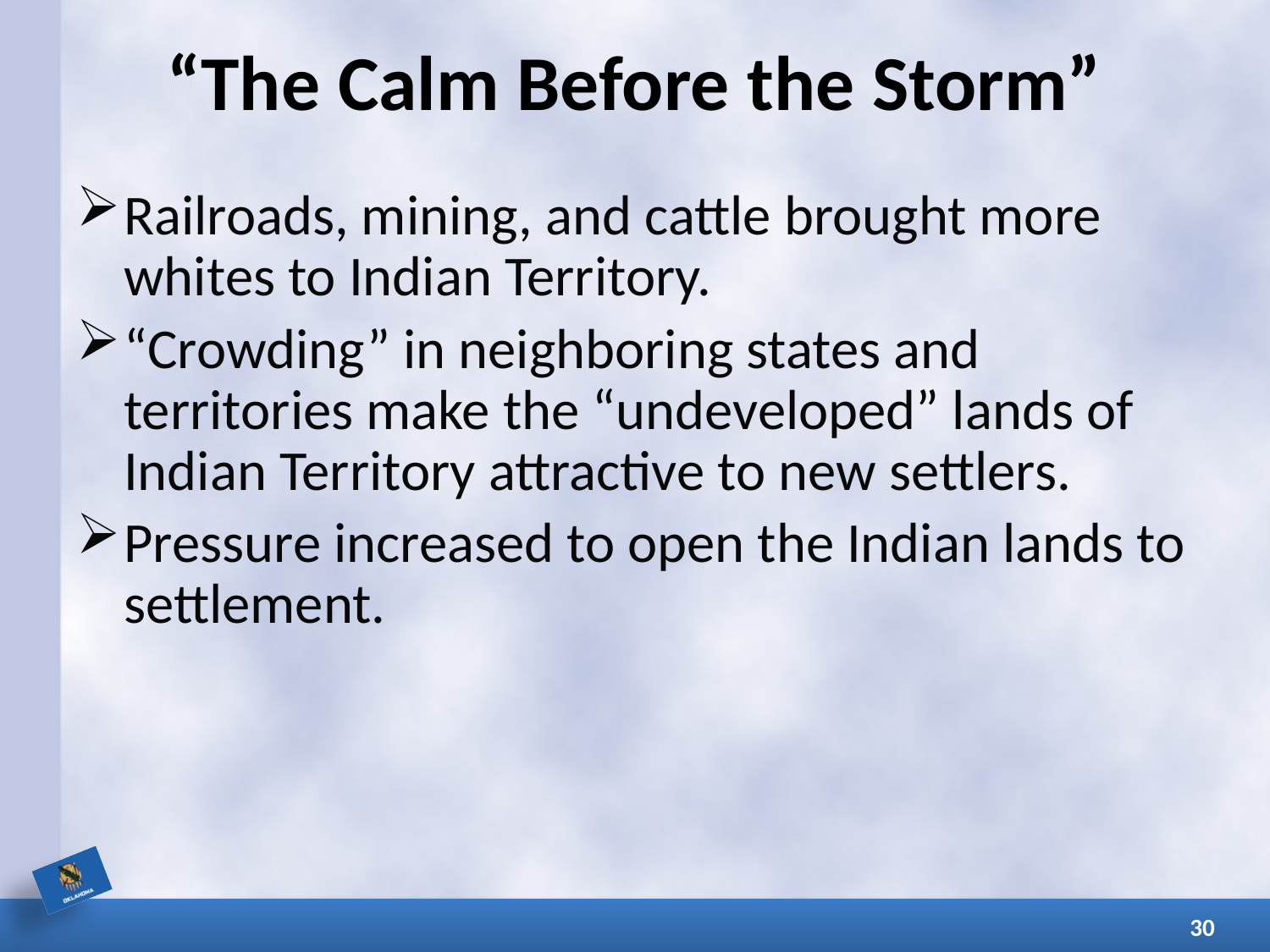

# “The Calm Before the Storm”
Railroads, mining, and cattle brought more whites to Indian Territory.
“Crowding” in neighboring states and territories make the “undeveloped” lands of Indian Territory attractive to new settlers.
Pressure increased to open the Indian lands to settlement.

30